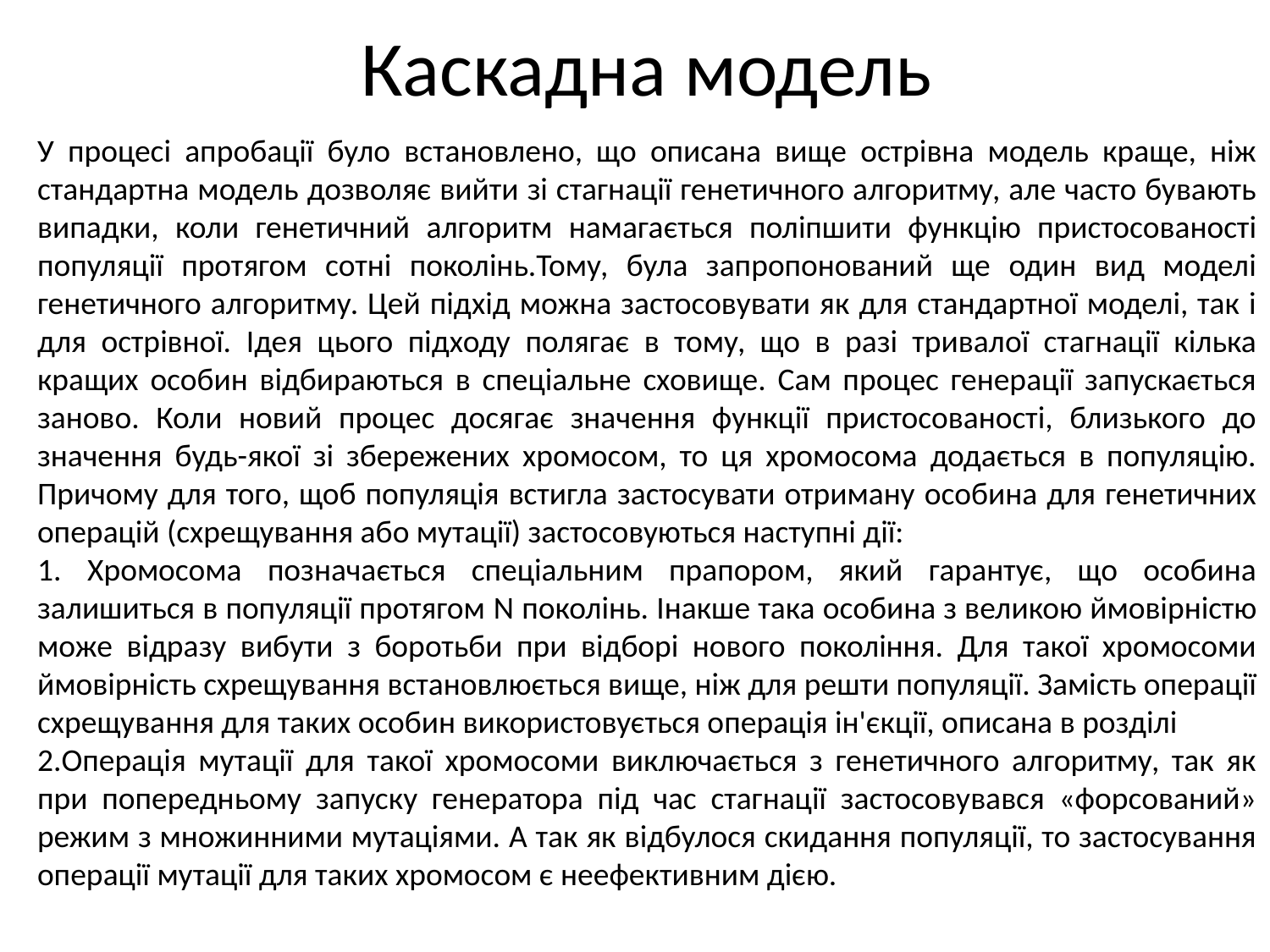

# Каскадна модель
У процесі апробації було встановлено, що описана вище острівна модель краще, ніж стандартна модель дозволяє вийти зі стагнації генетичного алгоритму, але часто бувають випадки, коли генетичний алгоритм намагається поліпшити функцію пристосованості популяції протягом сотні поколінь.Тому, була запропонований ще один вид моделі генетичного алгоритму. Цей підхід можна застосовувати як для стандартної моделі, так і для острівної. Ідея цього підходу полягає в тому, що в разі тривалої стагнації кілька кращих особин відбираються в спеціальне сховище. Сам процес генерації запускається заново. Коли новий процес досягає значення функції пристосованості, близького до значення будь-якої зі збережених хромосом, то ця хромосома додається в популяцію. Причому для того, щоб популяція встигла застосувати отриману особина для генетичних операцій (схрещування або мутації) застосовуються наступні дії:
1. Хромосома позначається спеціальним прапором, який гарантує, що особина залишиться в популяції протягом N поколінь. Інакше така особина з великою ймовірністю може відразу вибути з боротьби при відборі нового покоління. Для такої хромосоми ймовірність схрещування встановлюється вище, ніж для решти популяції. Замість операції схрещування для таких особин використовується операція ін'єкції, описана в розділі
2.Операція мутації для такої хромосоми виключається з генетичного алгоритму, так як при попередньому запуску генератора під час стагнації застосовувався «форсований» режим з множинними мутаціями. А так як відбулося скидання популяції, то застосування операції мутації для таких хромосом є неефективним дією.